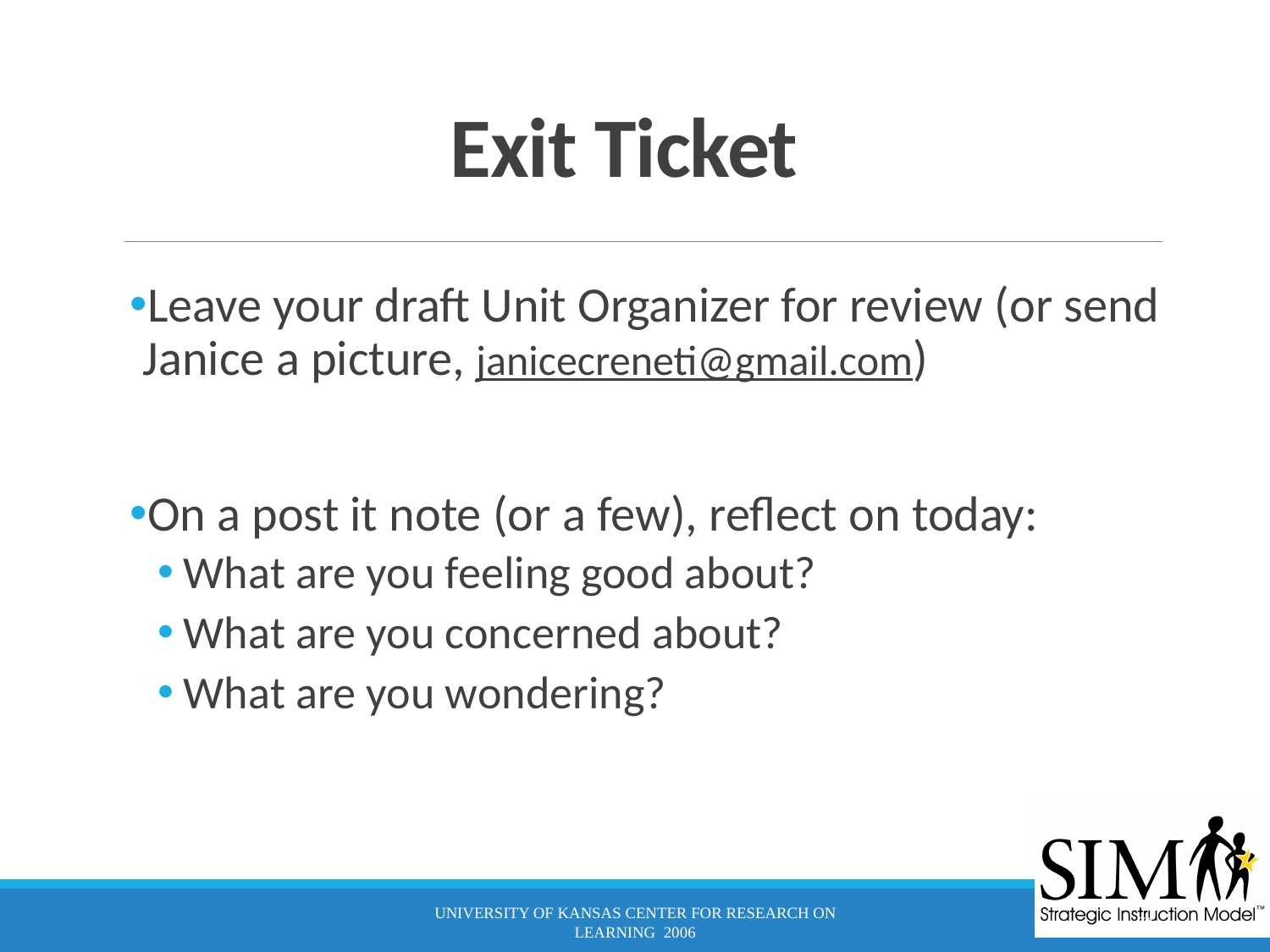

# Exit Ticket
Leave your draft Unit Organizer for review (or send Janice a picture, janicecreneti@gmail.com)

On a post it note (or a few), reflect on today:
What are you feeling good about?
What are you concerned about?
What are you wondering?
University of Kansas Center for Research on Learning  2006
61